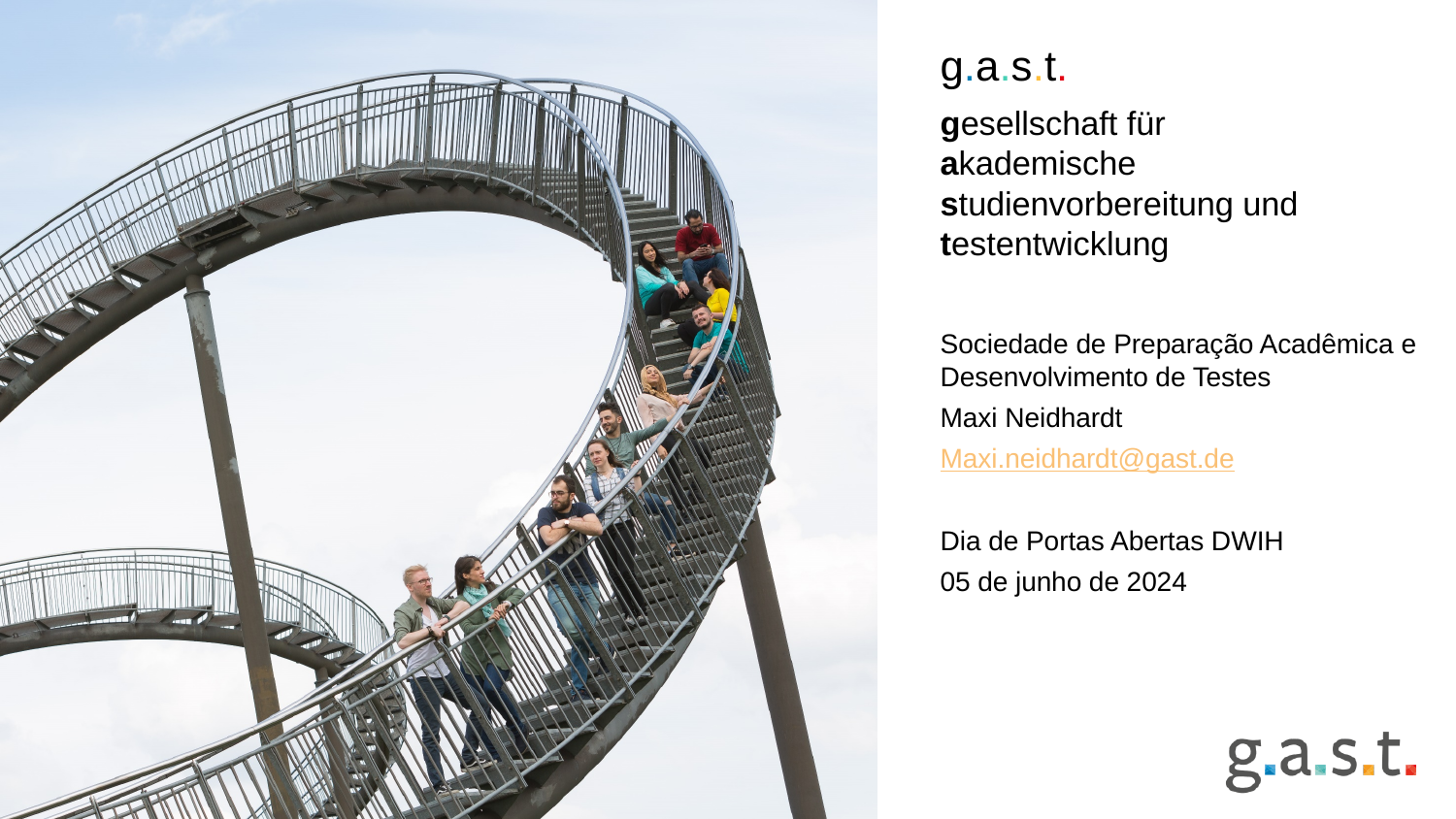

g.a.s.t.
gesellschaft für         akademische studienvorbereitung und testentwicklung

Sociedade de Preparação Acadêmica e Desenvolvimento de Testes
Maxi Neidhardt
Maxi.neidhardt@gast.de

Dia de Portas Abertas DWIH
05 de junho de 2024